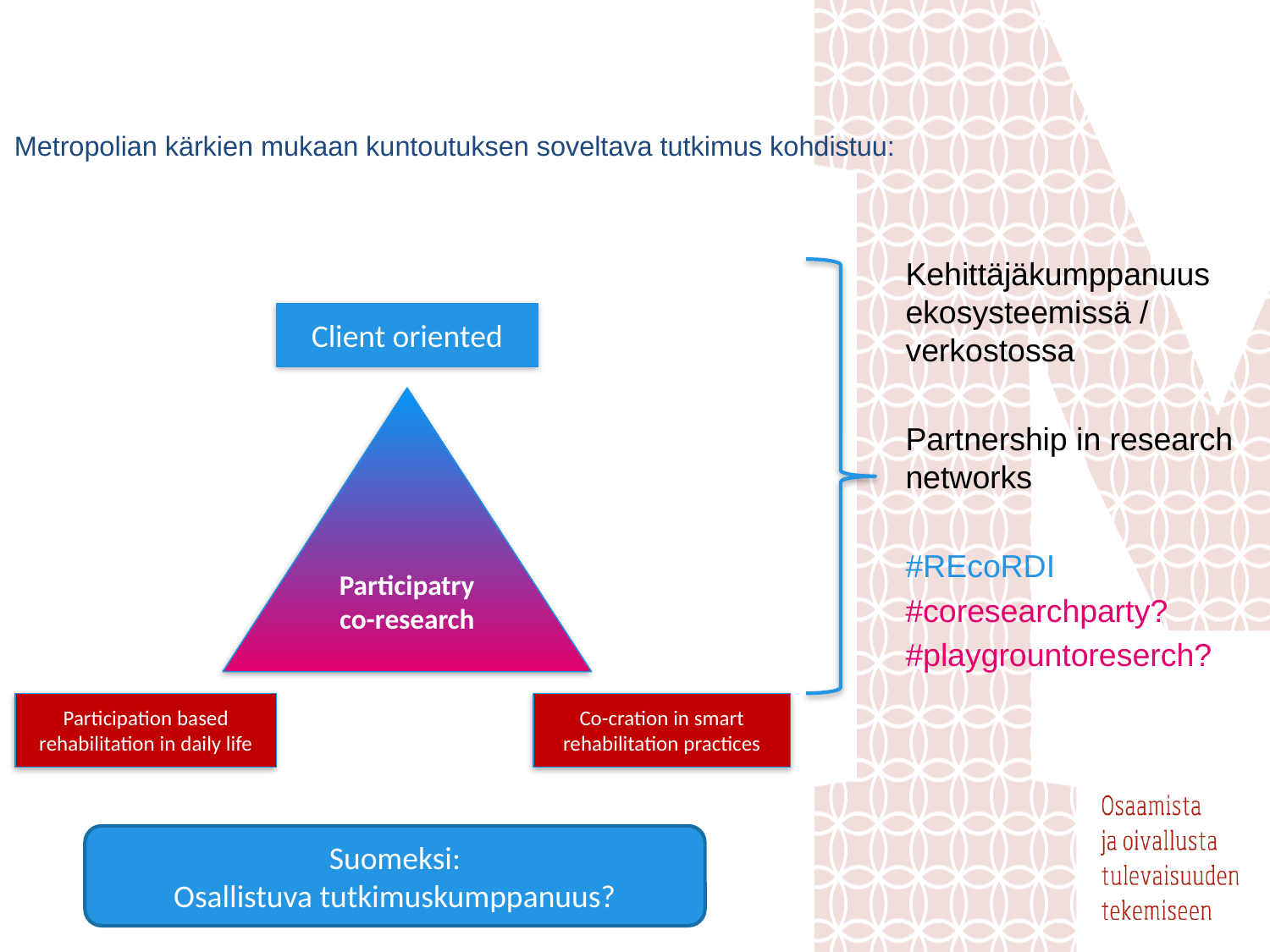

# Metropolian kärkien mukaan kuntoutuksen soveltava tutkimus kohdistuu:
Kehittäjäkumppanuus ekosysteemissä / verkostossa

Partnership in research networks

#REcoRDI
#coresearchparty?
#playgrountoreserch?

Client oriented
Participatry co-research
Participation based rehabilitation in daily life
Co-cration in smart rehabilitation practices
Suomeksi:
Osallistuva tutkimuskumppanuus?